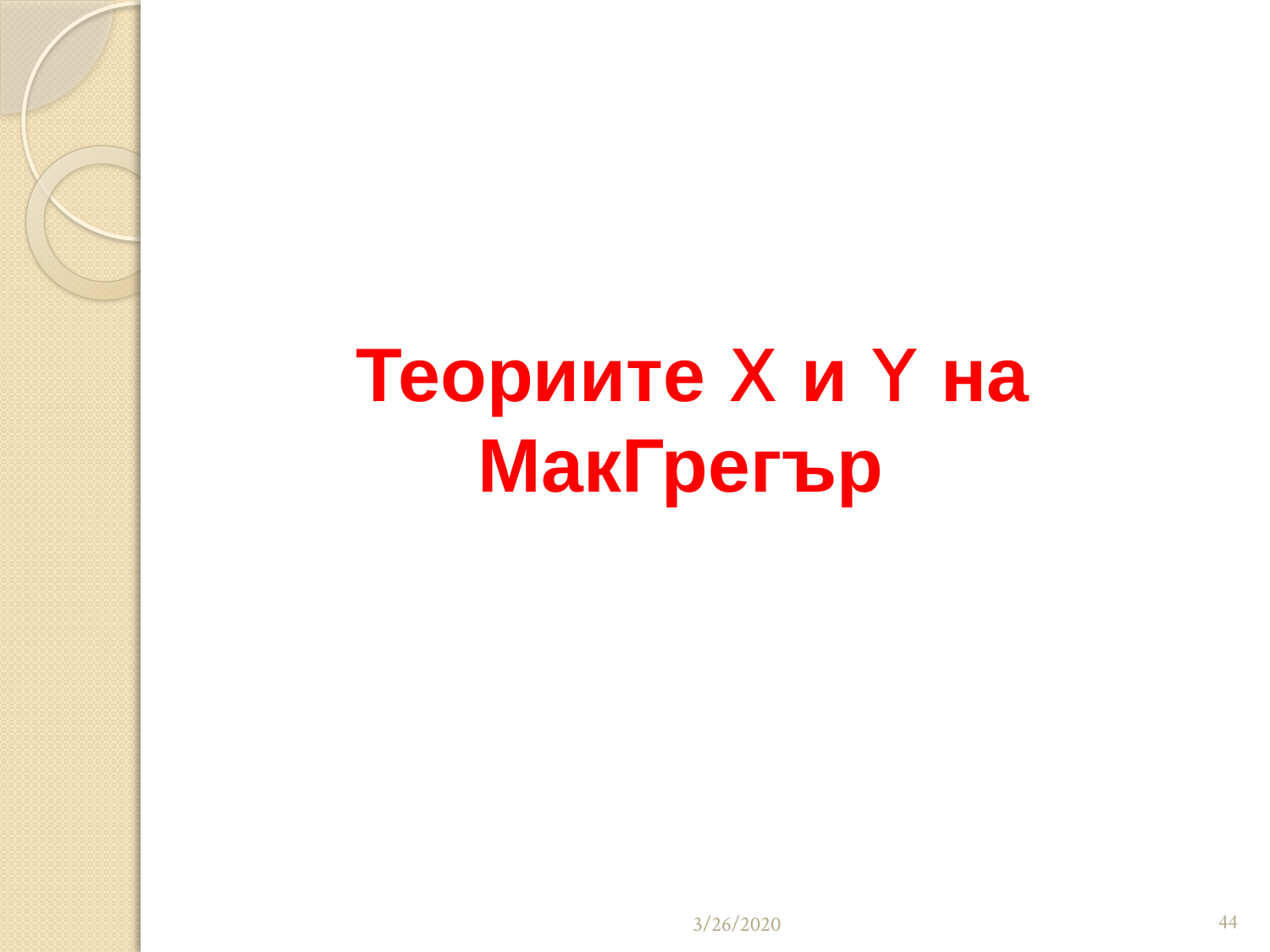

# Теориите X и Y на МакГрегър
3/26/2020
44